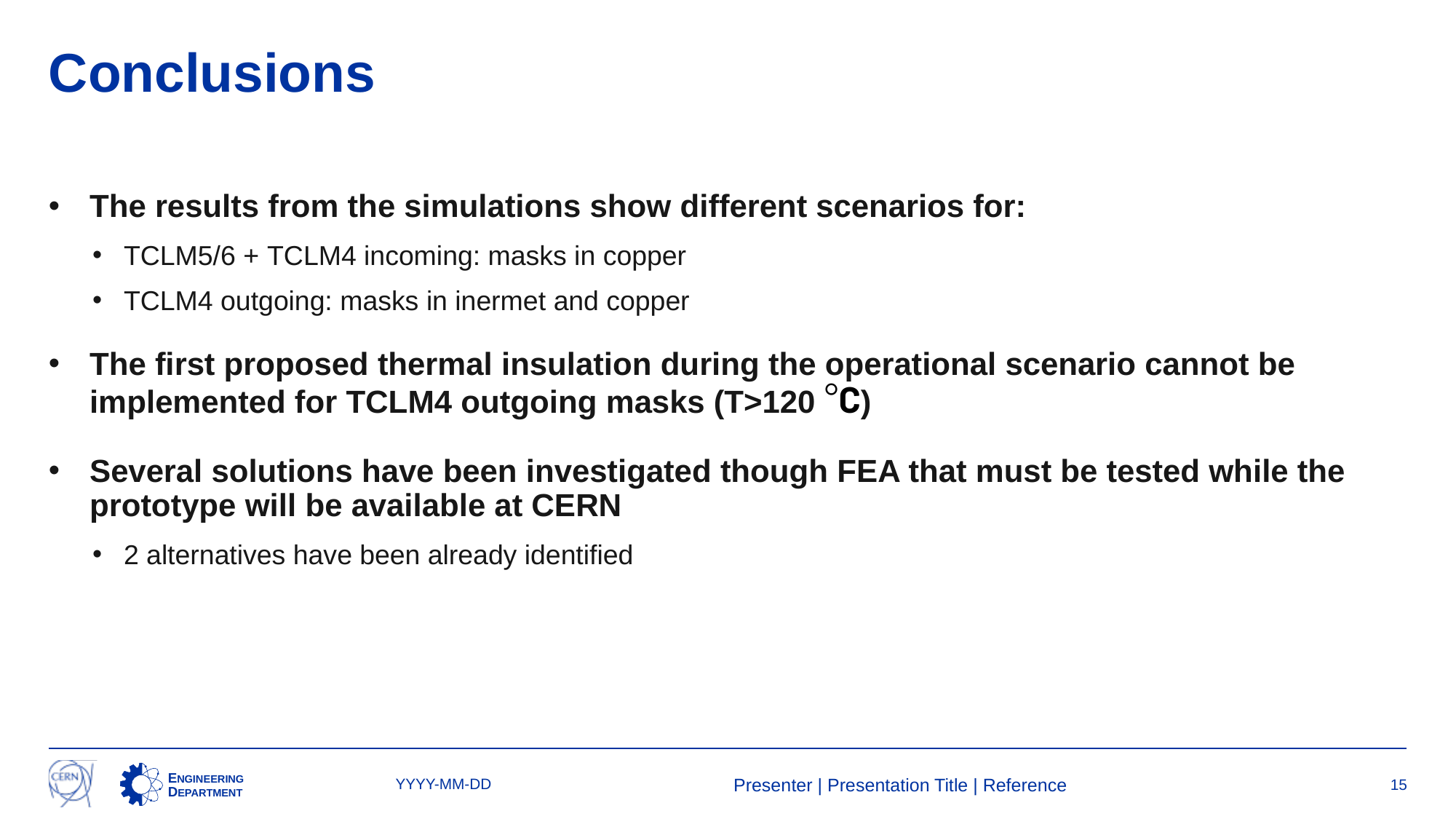

# Conclusions
The results from the simulations show different scenarios for:
TCLM5/6 + TCLM4 incoming: masks in copper
TCLM4 outgoing: masks in inermet and copper
The first proposed thermal insulation during the operational scenario cannot be implemented for TCLM4 outgoing masks (T>120 °C)
Several solutions have been investigated though FEA that must be tested while the prototype will be available at CERN
2 alternatives have been already identified

YYYY-MM-DD
Presenter | Presentation Title | Reference
15